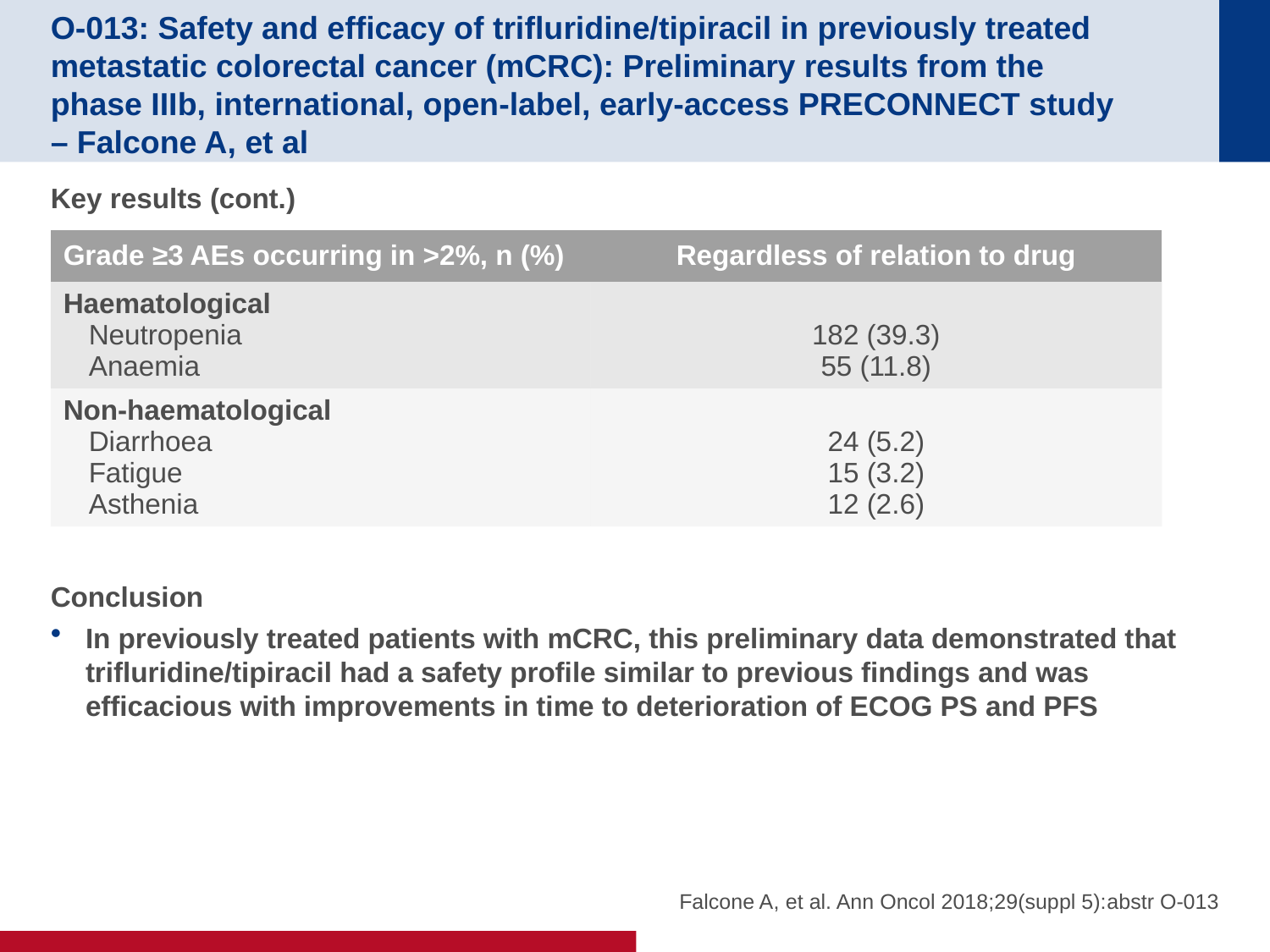

# O-013: Safety and efficacy of trifluridine/tipiracil in previously treated metastatic colorectal cancer (mCRC): Preliminary results from the phase IIIb, international, open-label, early-access PRECONNECT study – Falcone A, et al
Key results (cont.)

Conclusion
In previously treated patients with mCRC, this preliminary data demonstrated that trifluridine/tipiracil had a safety profile similar to previous findings and was efficacious with improvements in time to deterioration of ECOG PS and PFS
| Grade ≥3 AEs occurring in >2%, n (%) | Regardless of relation to drug |
| --- | --- |
| Haematological Neutropenia Anaemia | 182 (39.3) 55 (11.8) |
| Non-haematological Diarrhoea Fatigue Asthenia | 24 (5.2) 15 (3.2) 12 (2.6) |
Falcone A, et al. Ann Oncol 2018;29(suppl 5):abstr O-013